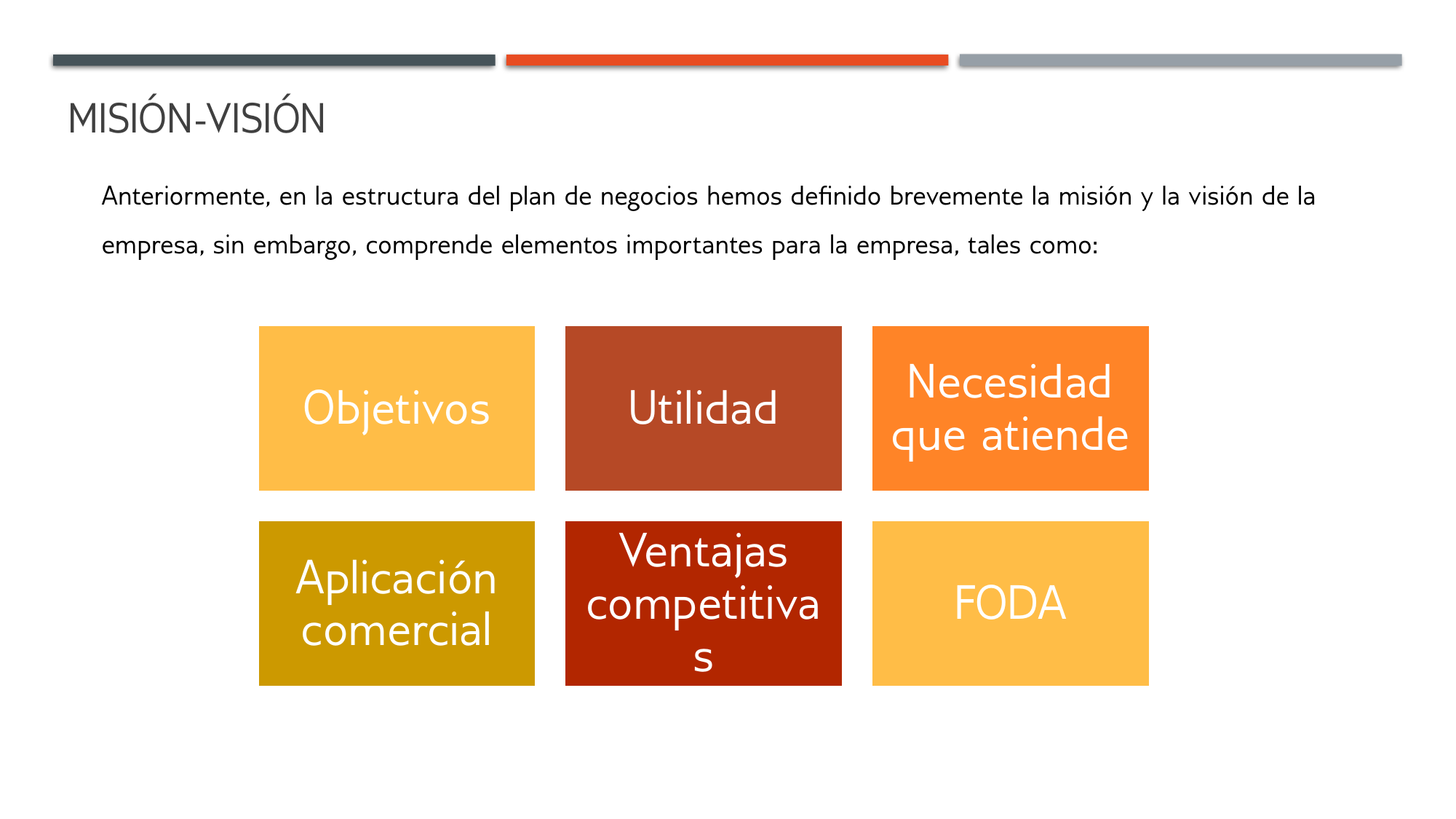

Misión-Visión

Anteriormente, en la estructura del plan de negocios hemos definido brevemente la misión y la visión de la empresa, sin embargo, comprende elementos importantes para la empresa, tales como:

Objetivos
Utilidad
Necesidad que atiende
Aplicación comercial
Ventajas competitivas
FODA